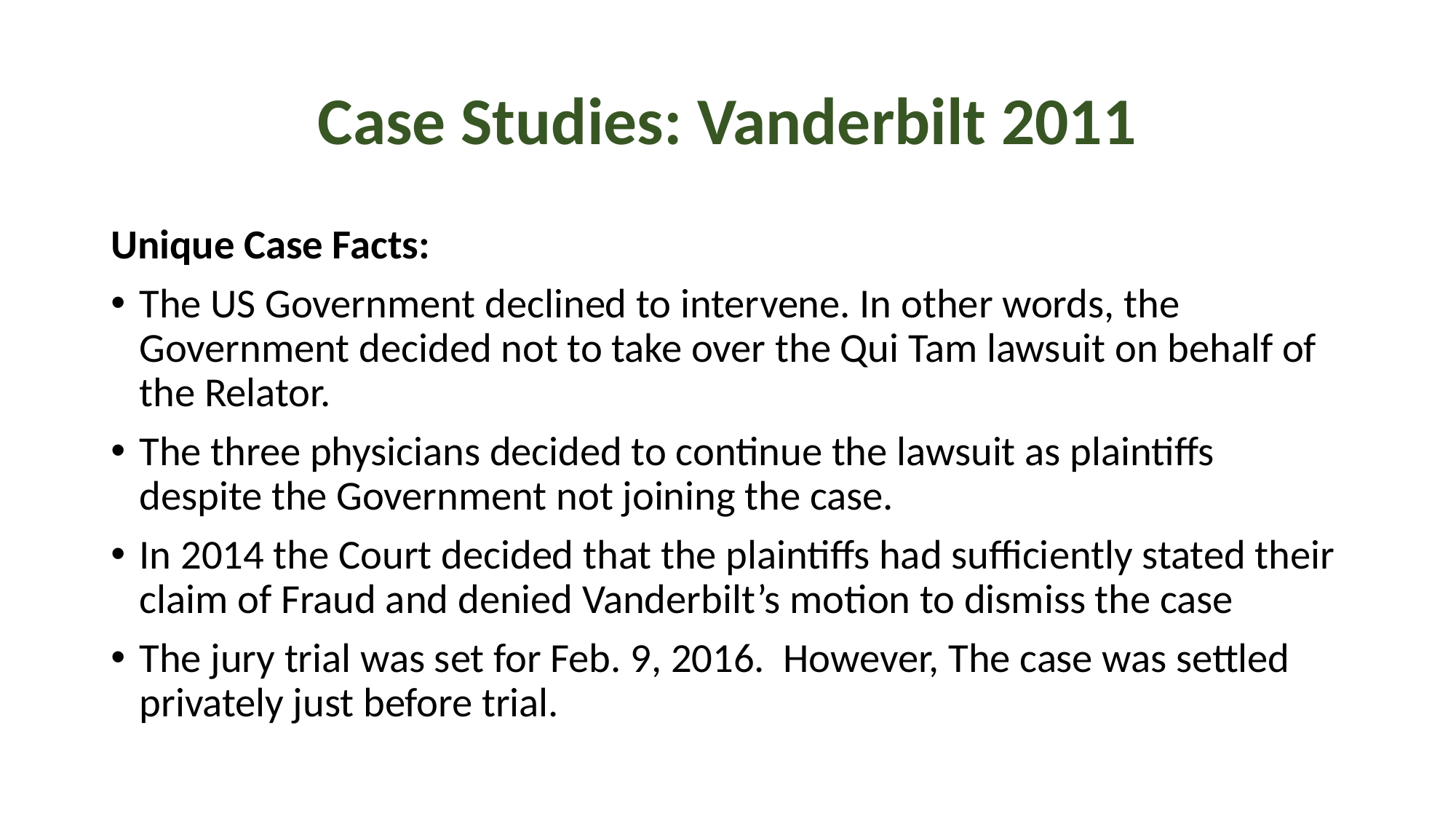

# Case Studies: Vanderbilt 2011
Unique Case Facts:
The US Government declined to intervene. In other words, the Government decided not to take over the Qui Tam lawsuit on behalf of the Relator.
The three physicians decided to continue the lawsuit as plaintiffs despite the Government not joining the case.
In 2014 the Court decided that the plaintiffs had sufficiently stated their claim of Fraud and denied Vanderbilt’s motion to dismiss the case
The jury trial was set for Feb. 9, 2016.  However, The case was settled privately just before trial.